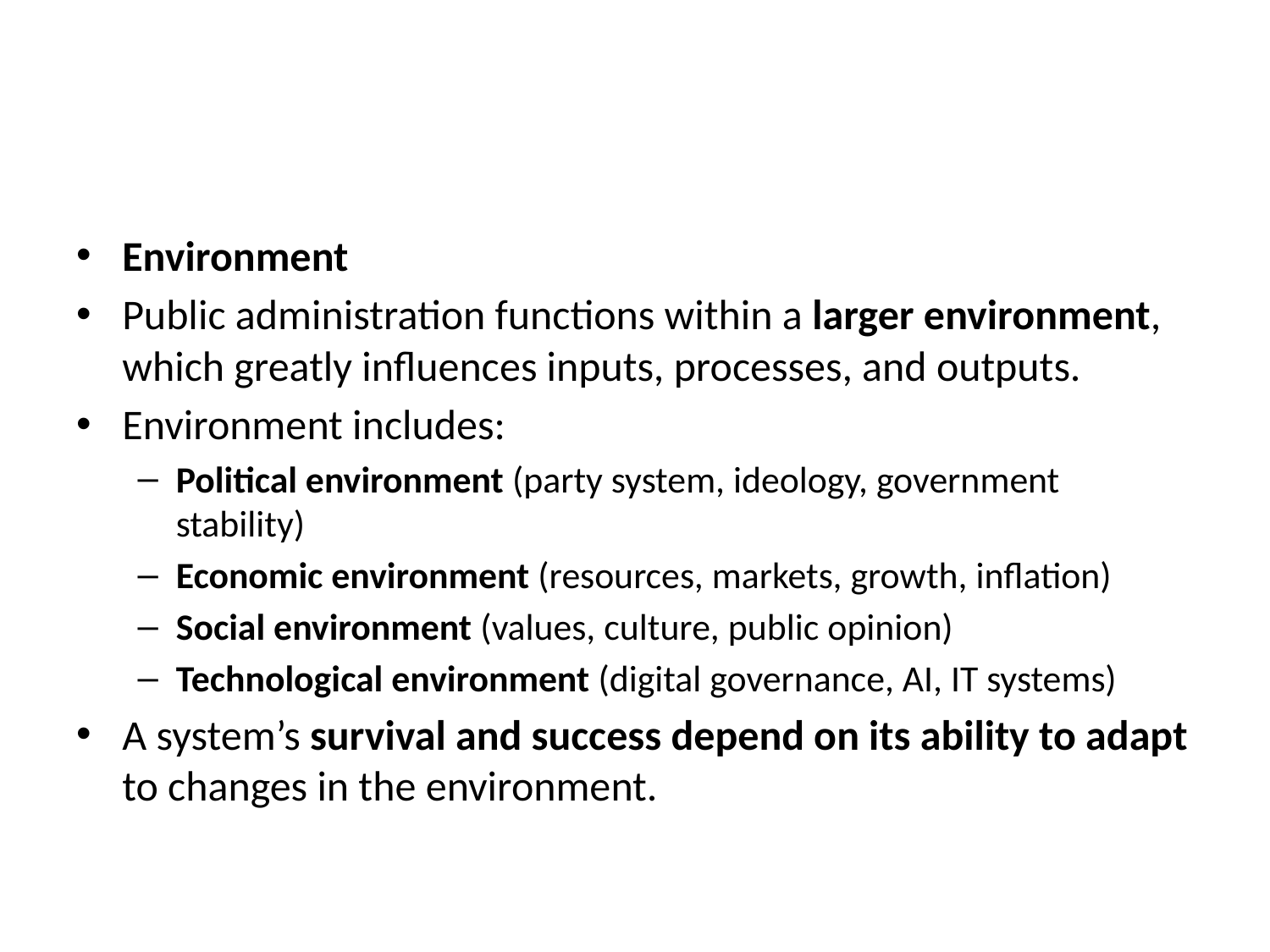

#
Environment
Public administration functions within a larger environment, which greatly influences inputs, processes, and outputs.
Environment includes:
Political environment (party system, ideology, government stability)
Economic environment (resources, markets, growth, inflation)
Social environment (values, culture, public opinion)
Technological environment (digital governance, AI, IT systems)
A system’s survival and success depend on its ability to adapt to changes in the environment.